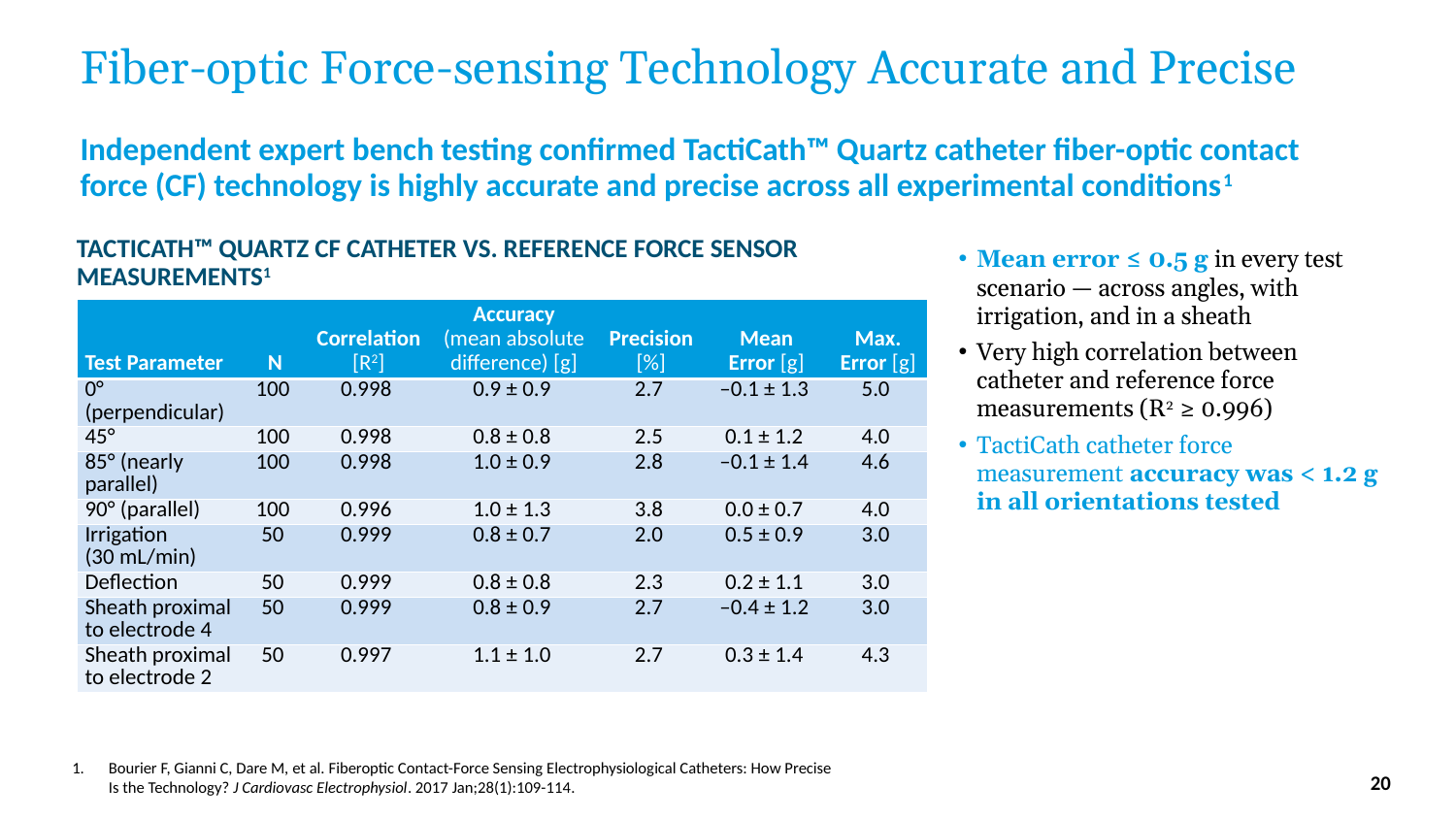

# Fiber-optic Force-sensing Technology Accurate and Precise
Independent expert bench testing confirmed TactiCath™ Quartz catheter fiber-optic contact force (CF) technology is highly accurate and precise across all experimental conditions1

TACTICATH™ QUARTZ CF CATHETER VS. REFERENCE FORCE SENSOR MEASUREMENTS1
Mean error ≤ 0.5 g in every test scenario — across angles, with irrigation, and in a sheath
Very high correlation between catheter and reference force measurements (R2 ≥ 0.996)
TactiCath catheter force measurement accuracy was < 1.2 g in all orientations tested
| Test Parameter | N | Correlation [R2] | Accuracy (mean absolute difference) [g] | Precision [%] | Mean Error [g] | Max. Error [g] |
| --- | --- | --- | --- | --- | --- | --- |
| 0° (perpendicular) | 100 | 0.998 | 0.9 ± 0.9 | 2.7 | –0.1 ± 1.3 | 5.0 |
| 45° | 100 | 0.998 | 0.8 ± 0.8 | 2.5 | 0.1 ± 1.2 | 4.0 |
| 85° (nearly parallel) | 100 | 0.998 | 1.0 ± 0.9 | 2.8 | –0.1 ± 1.4 | 4.6 |
| 90° (parallel) | 100 | 0.996 | 1.0 ± 1.3 | 3.8 | 0.0 ± 0.7 | 4.0 |
| Irrigation (30 mL/min) | 50 | 0.999 | 0.8 ± 0.7 | 2.0 | 0.5 ± 0.9 | 3.0 |
| Deflection | 50 | 0.999 | 0.8 ± 0.8 | 2.3 | 0.2 ± 1.1 | 3.0 |
| Sheath proximal to electrode 4 | 50 | 0.999 | 0.8 ± 0.9 | 2.7 | –0.4 ± 1.2 | 3.0 |
| Sheath proximal to electrode 2 | 50 | 0.997 | 1.1 ± 1.0 | 2.7 | 0.3 ± 1.4 | 4.3 |
Bourier F, Gianni C, Dare M, et al. Fiberoptic Contact-Force Sensing Electrophysiological Catheters: How Precise Is the Technology? J Cardiovasc Electrophysiol. 2017 Jan;28(1):109-114.
20